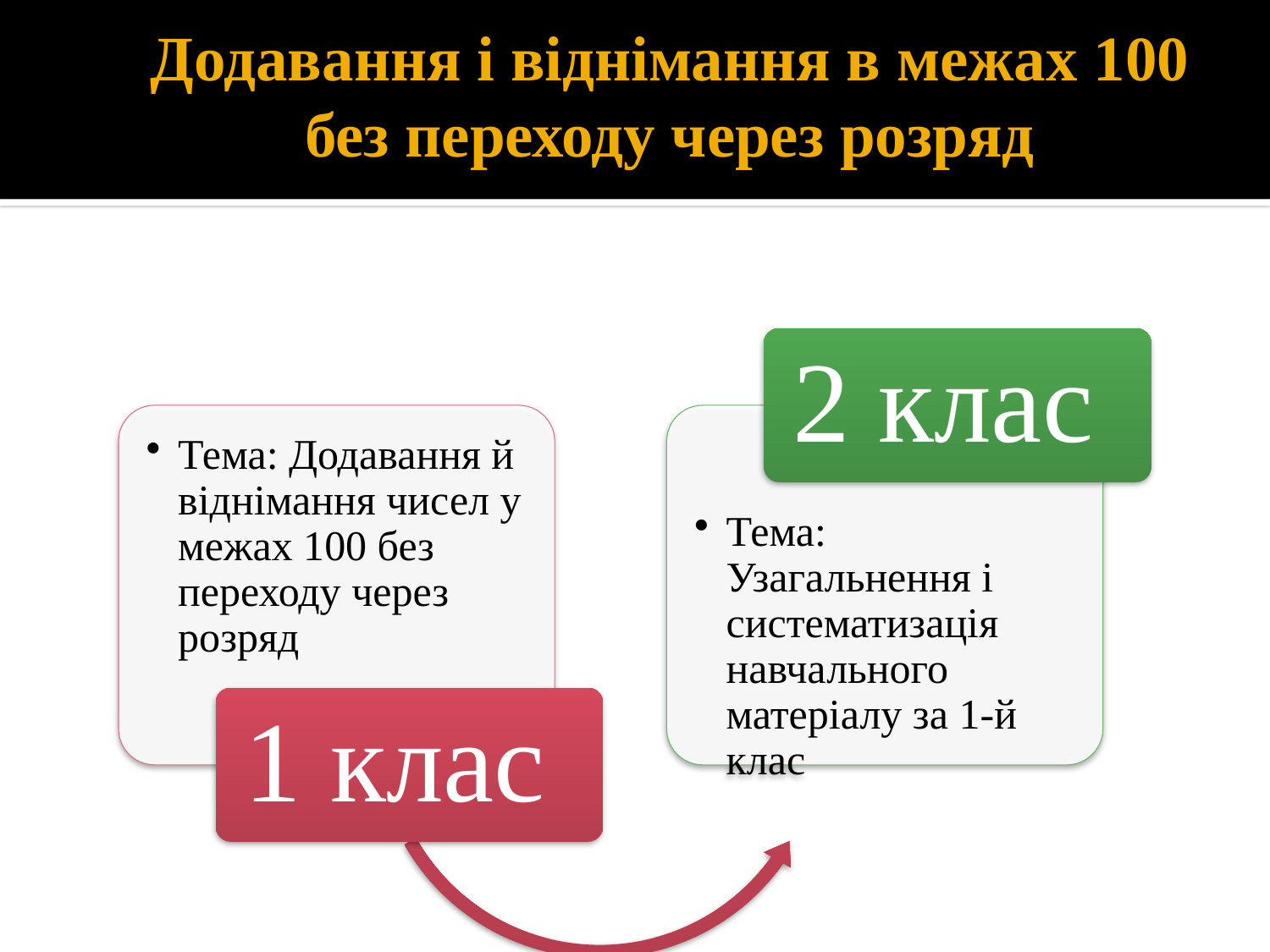

# Додавання і віднімання в межах 100 без переходу через розряд
Тема: Додавання й віднімання чисел у межах 100 без переходу через розряд
1 клас
Тема: Узагальнення і систематизація навчального матеріалу за 1-й клас
2 клас